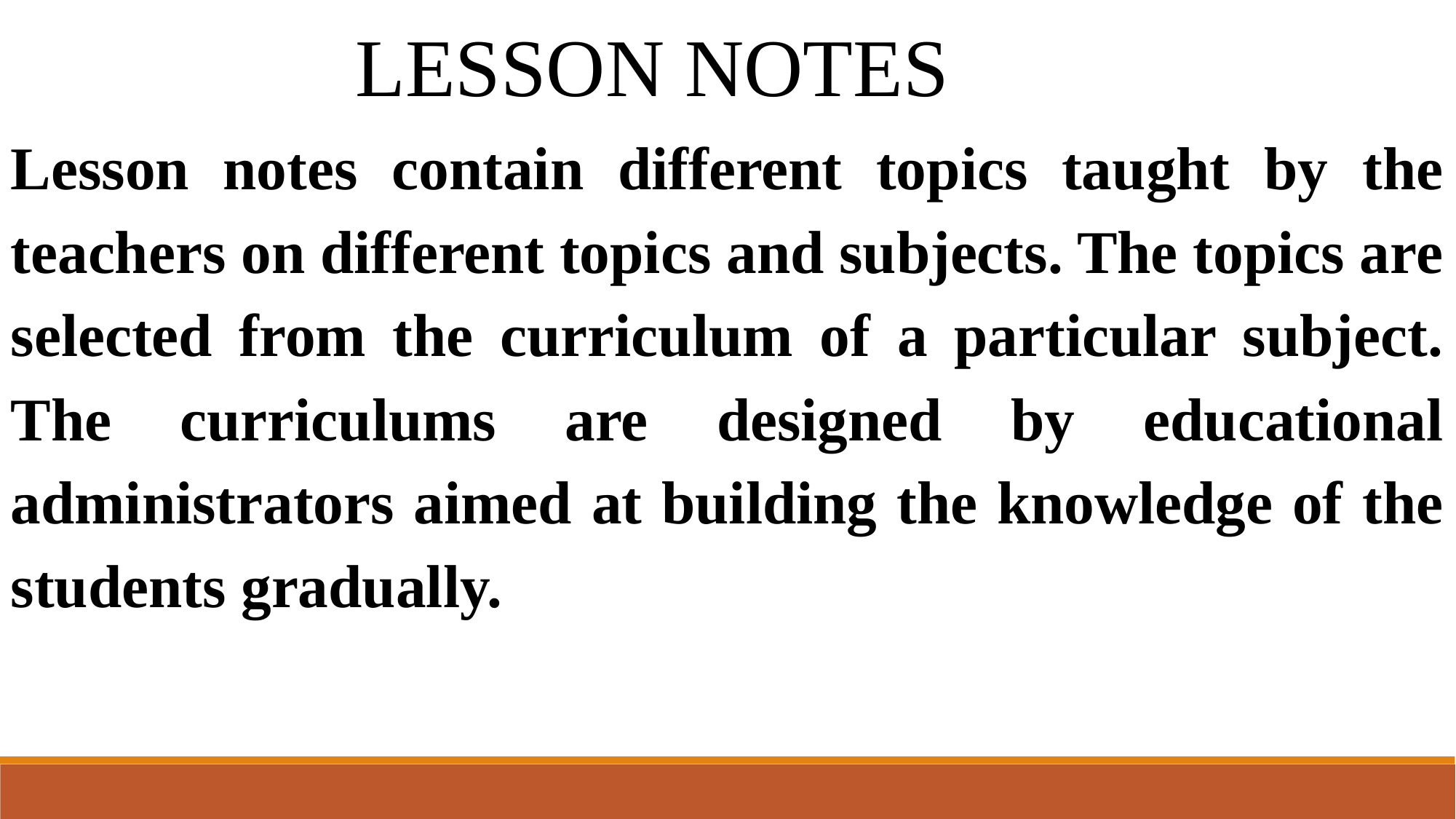

LESSON NOTES
Lesson notes contain different topics taught by the teachers on different topics and subjects. The topics are selected from the curriculum of a particular subject. The curriculums are designed by educational administrators aimed at building the knowledge of the students gradually.